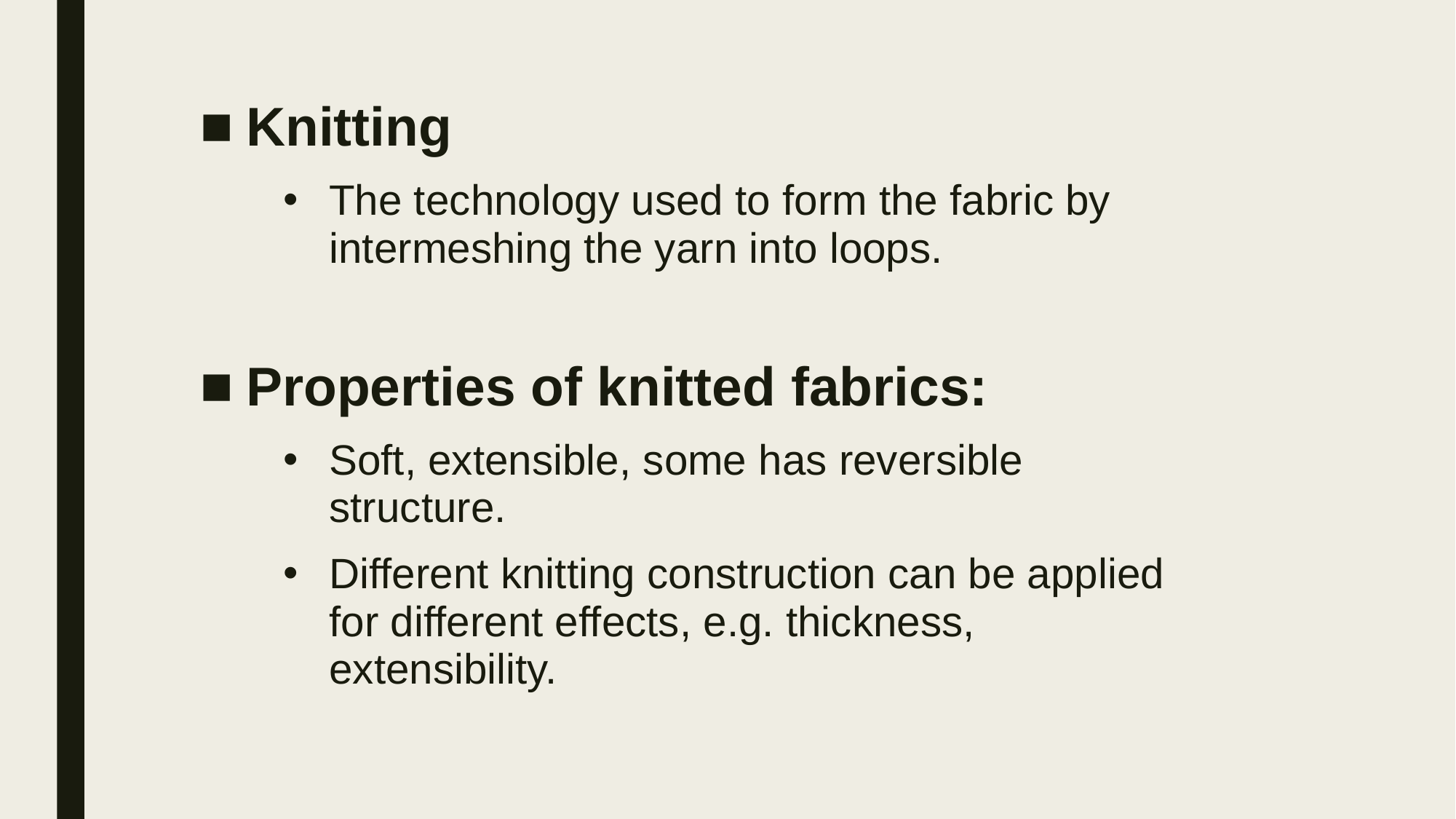

Knitting
The technology used to form the fabric by intermeshing the yarn into loops.

Properties of knitted fabrics:
Soft, extensible, some has reversible structure.
Different knitting construction can be applied for different effects, e.g. thickness, extensibility.